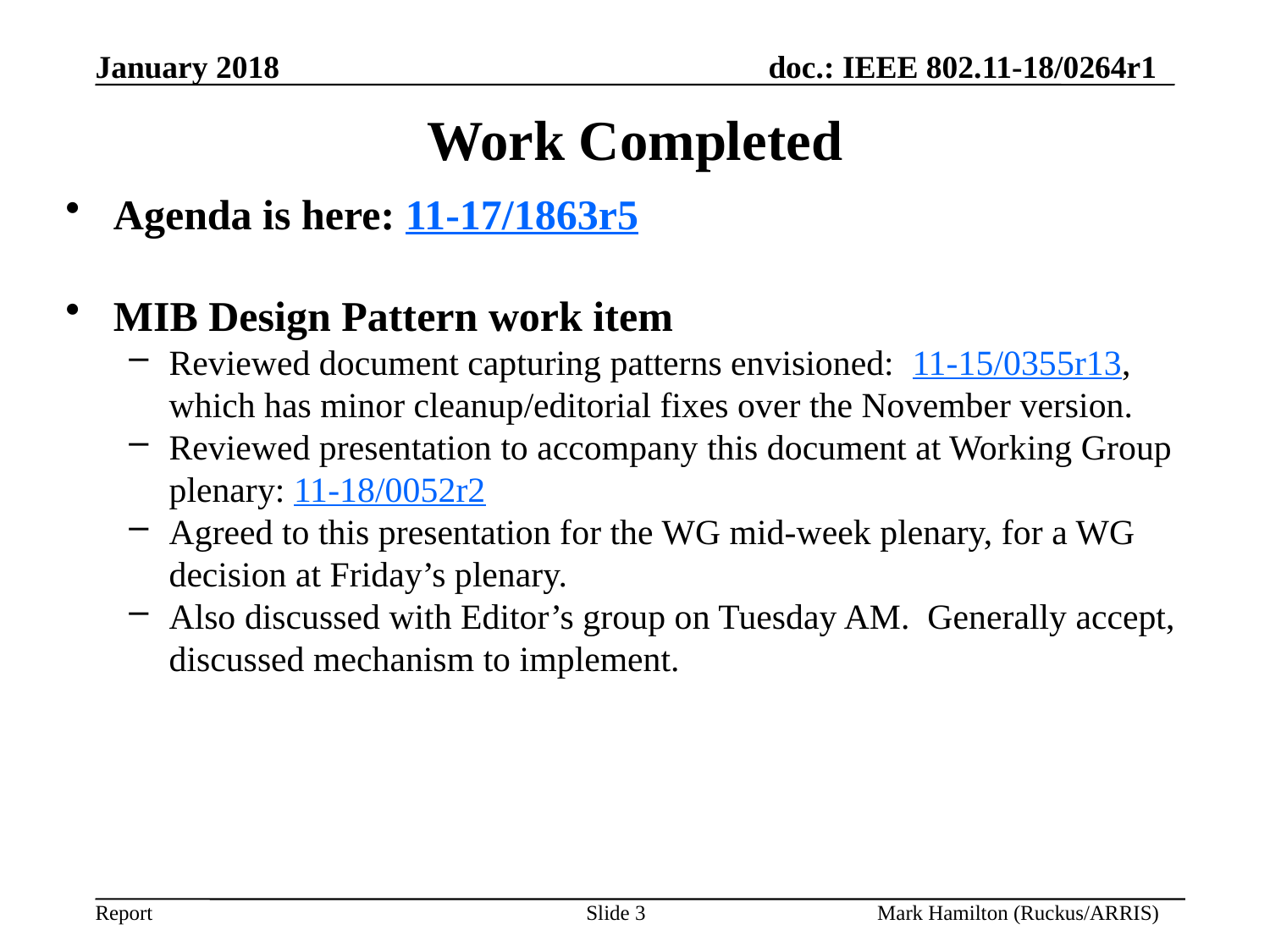

# Work Completed
Agenda is here: 11-17/1863r5

MIB Design Pattern work item
Reviewed document capturing patterns envisioned:  11-15/0355r13, which has minor cleanup/editorial fixes over the November version.
Reviewed presentation to accompany this document at Working Group plenary: 11-18/0052r2
Agreed to this presentation for the WG mid-week plenary, for a WG decision at Friday’s plenary.
Also discussed with Editor’s group on Tuesday AM.  Generally accept, discussed mechanism to implement.